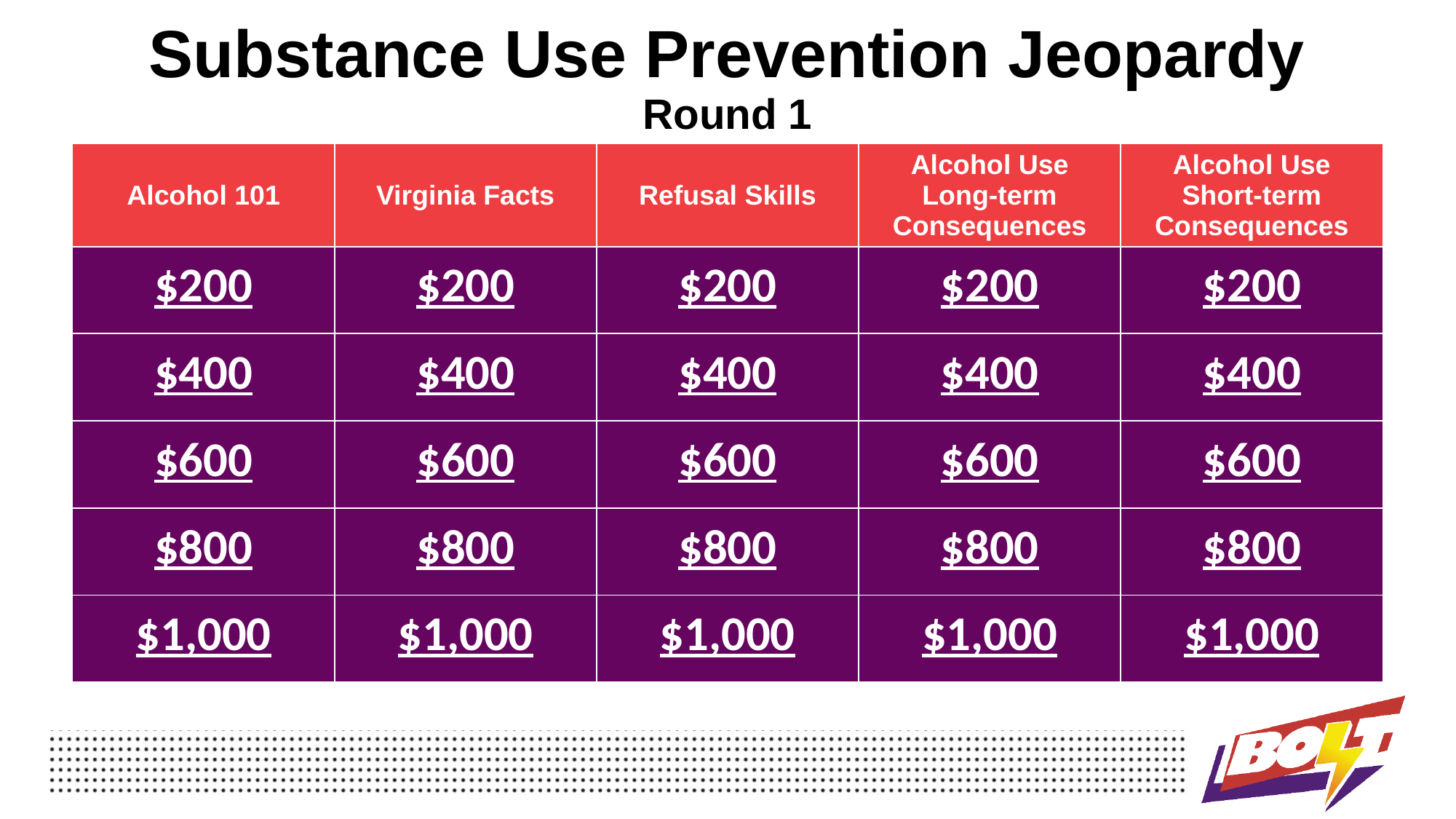

# Substance Use Prevention Jeopardy Round 1
| Alcohol 101 | Virginia Facts | Refusal Skills | Alcohol Use Long-term Consequences | Alcohol Use Short-term Consequences |
| --- | --- | --- | --- | --- |
| $200 | $200 | $200 | $200 | $200 |
| $400 | $400 | $400 | $400 | $400 |
| $600 | $600 | $600 | $600 | $600 |
| $800 | $800 | $800 | $800 | $800 |
| $1,000 | $1,000 | $1,000 | $1,000 | $1,000 |